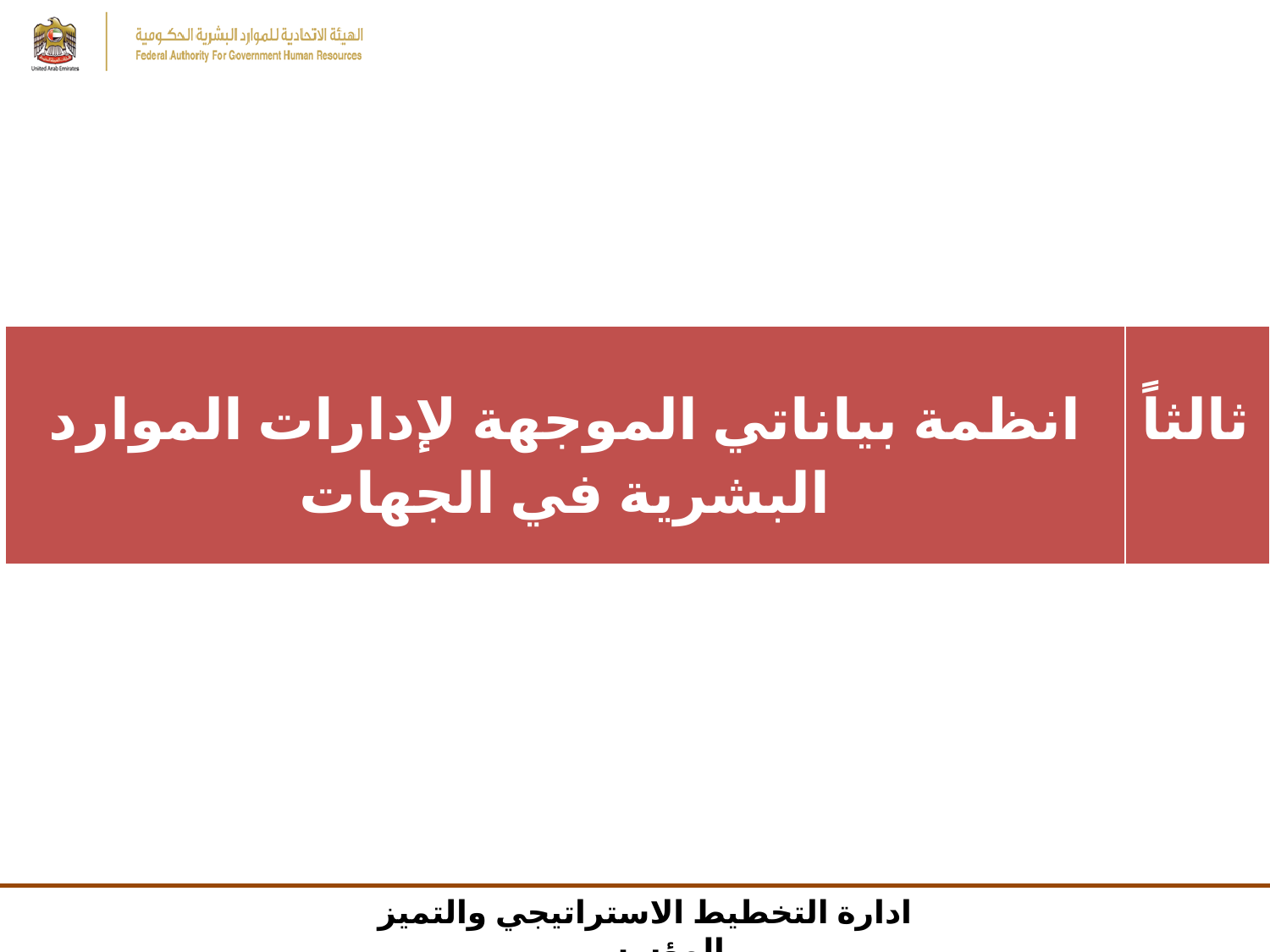

| انظمة بياناتي الموجهة لإدارات الموارد البشرية في الجهات | ثالثاً |
| --- | --- |